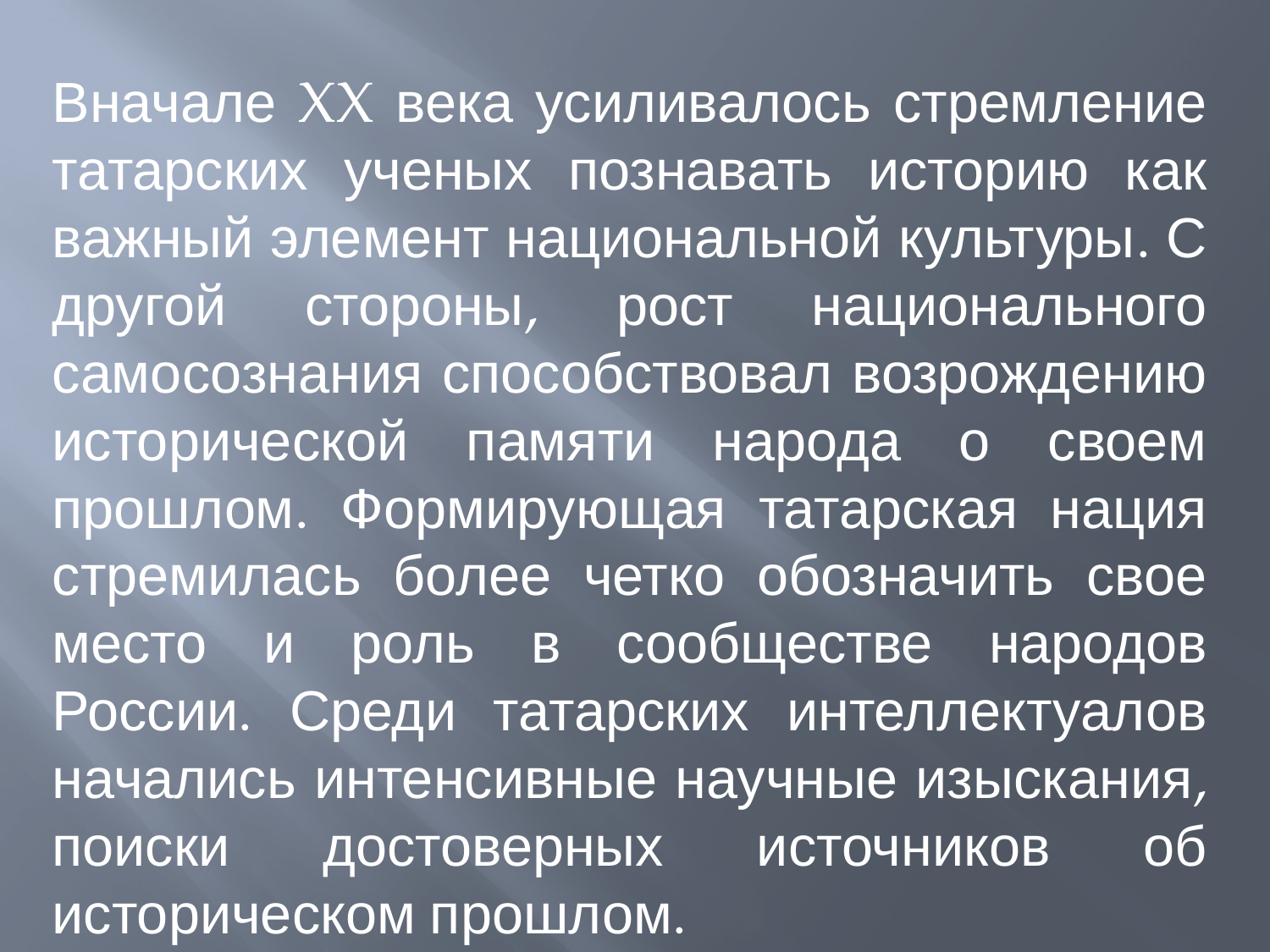

Вначале XX века усиливалось стремление татарских ученых познавать историю как важный элемент национальной культуры. С другой стороны, рост национального самосознания способствовал возрождению исторической памяти народа о своем прошлом. Формирующая татарская нация стремилась более четко обозначить свое место и роль в сообществе народов России. Среди татарских интеллектуалов начались интенсивные научные изыскания, поиски достоверных источников об историческом прошлом.